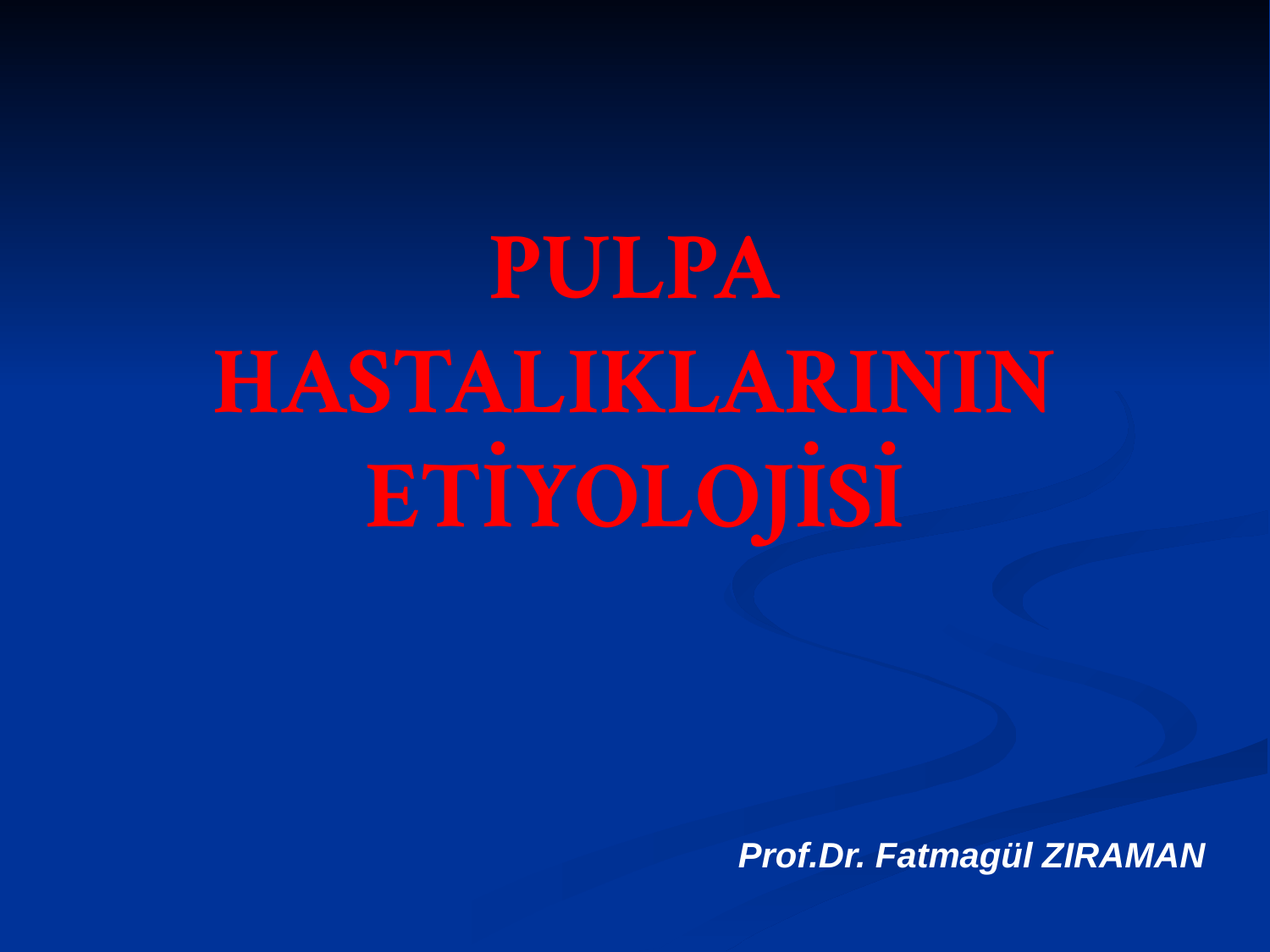

# PULPA HASTALIKLARININ ETİYOLOJİSİ
Prof.Dr. Fatmagül ZIRAMAN